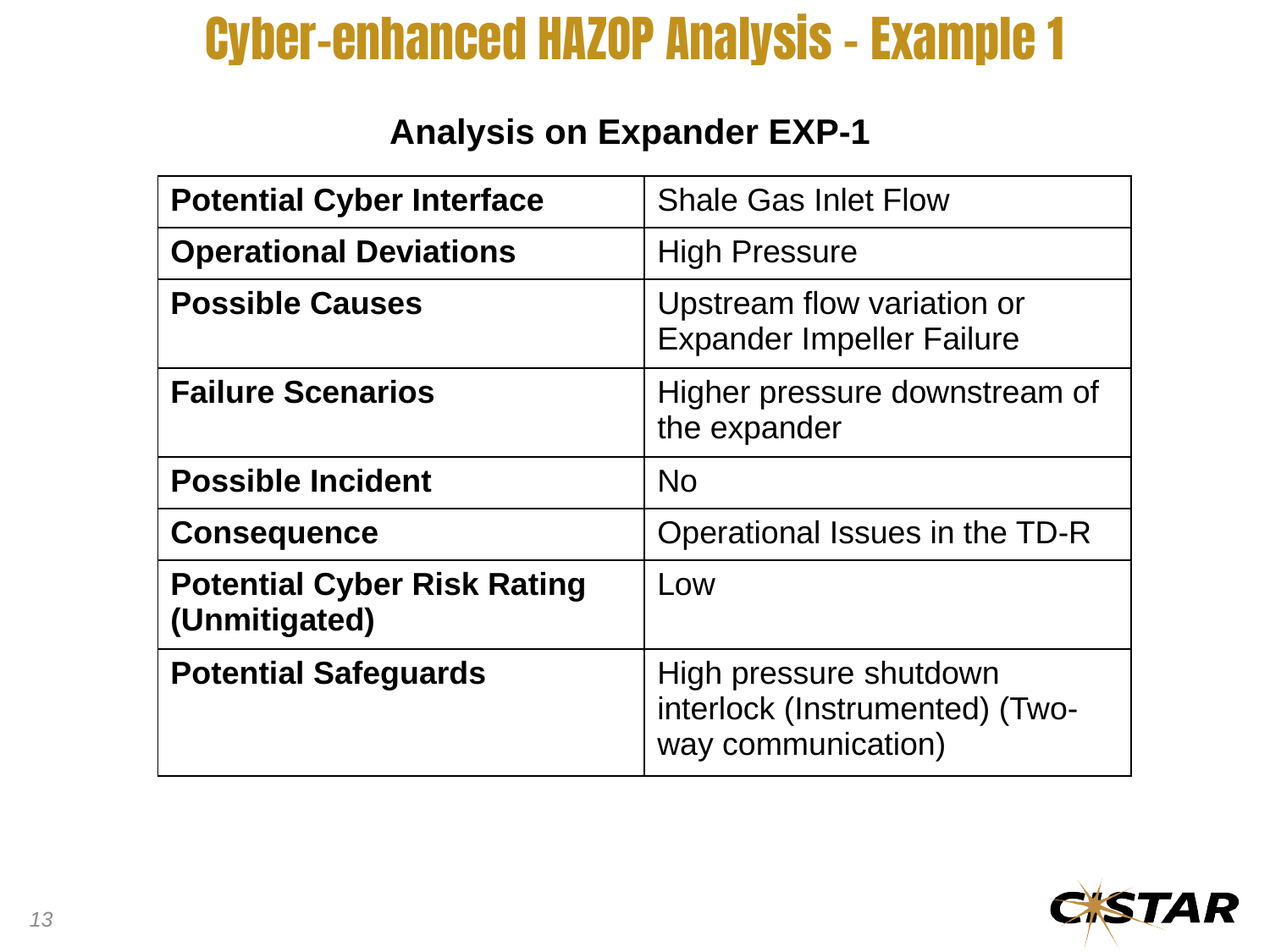

Cyber-enhanced HAZOP Analysis – Example 1
Analysis on Expander EXP-1
| Potential Cyber Interface | Shale Gas Inlet Flow |
| --- | --- |
| Operational Deviations | High Pressure |
| Possible Causes | Upstream flow variation or Expander Impeller Failure |
| Failure Scenarios | Higher pressure downstream of the expander |
| Possible Incident | No |
| Consequence | Operational Issues in the TD-R |
| Potential Cyber Risk Rating (Unmitigated) | Low |
| Potential Safeguards | High pressure shutdown interlock (Instrumented) (Two-way communication) |
13